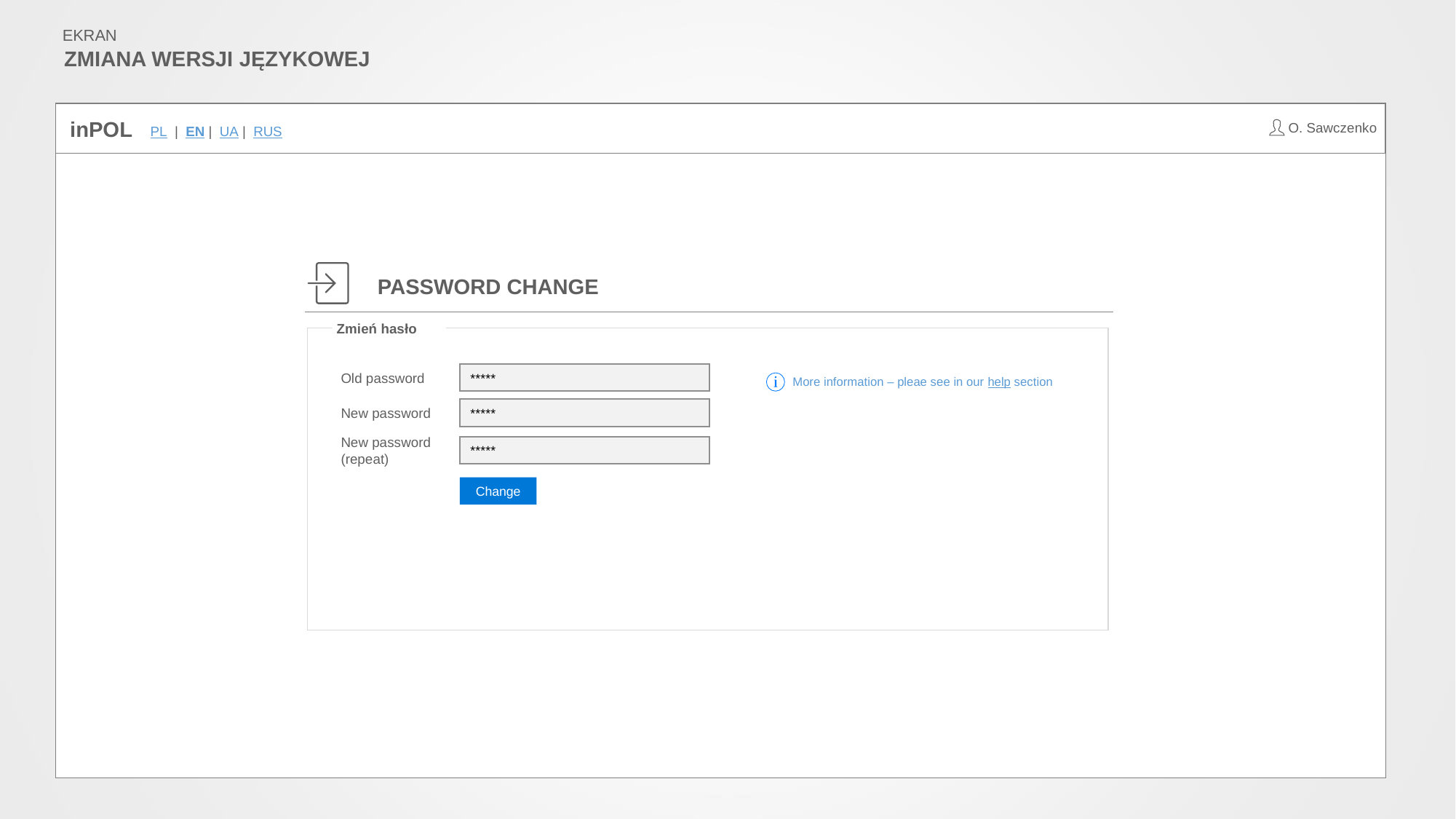

EKRAN
ZMIANA WERSJI JĘZYKOWEJ

inPOL
O. Sawczenko

PL  |  EN |  UA |  RUS

PASSWORD CHANGE
Zmień hasło

Old password
*****

More information – pleae see in our help section
New password
*****
New password (repeat)
*****
Change